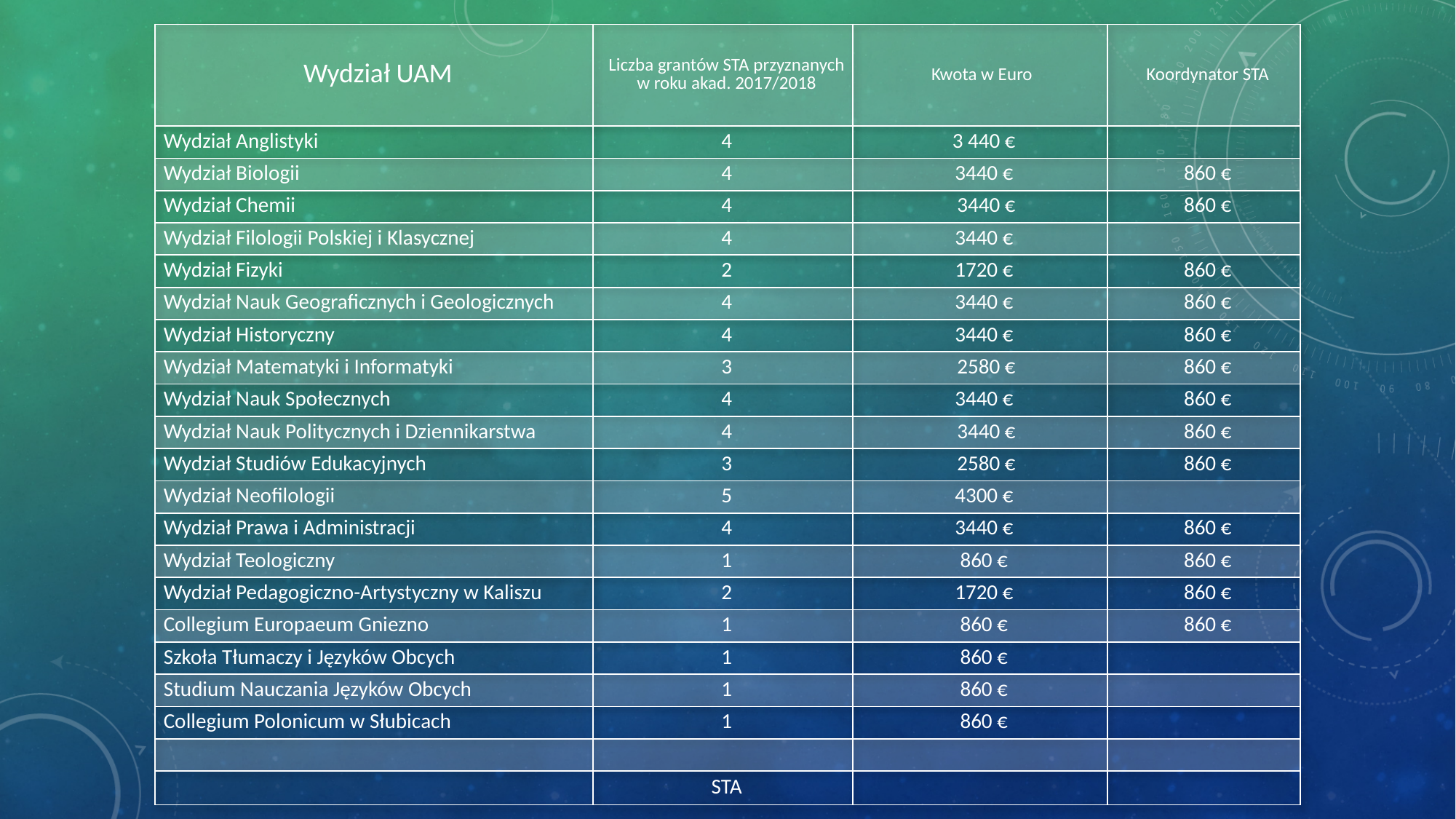

| Wydział UAM | Liczba grantów STA przyznanych w roku akad. 2017/2018 | Kwota w Euro | Koordynator STA |
| --- | --- | --- | --- |
| Wydział Anglistyki | 4 | 3 440 € |  |
| Wydział Biologii | 4 | 3440 € | 860 € |
| Wydział Chemii | 4 | 3440 € | 860 € |
| Wydział Filologii Polskiej i Klasycznej | 4 | 3440 € |  |
| Wydział Fizyki | 2 | 1720 € | 860 € |
| Wydział Nauk Geograficznych i Geologicznych | 4 | 3440 € | 860 € |
| Wydział Historyczny | 4 | 3440 € | 860 € |
| Wydział Matematyki i Informatyki | 3 | 2580 € | 860 € |
| Wydział Nauk Społecznych | 4 | 3440 € | 860 € |
| Wydział Nauk Politycznych i Dziennikarstwa | 4 | 3440 € | 860 € |
| Wydział Studiów Edukacyjnych | 3 | 2580 € | 860 € |
| Wydział Neofilologii | 5 | 4300 € |  |
| Wydział Prawa i Administracji | 4 | 3440 € | 860 € |
| Wydział Teologiczny | 1 | 860 € | 860 € |
| Wydział Pedagogiczno-Artystyczny w Kaliszu | 2 | 1720 € | 860 € |
| Collegium Europaeum Gniezno | 1 | 860 € | 860 € |
| Szkoła Tłumaczy i Języków Obcych | 1 | 860 € |  |
| Studium Nauczania Języków Obcych | 1 | 860 € |  |
| Collegium Polonicum w Słubicach | 1 | 860 € |  |
|  |  |  |  |
|  | STA |  |  |